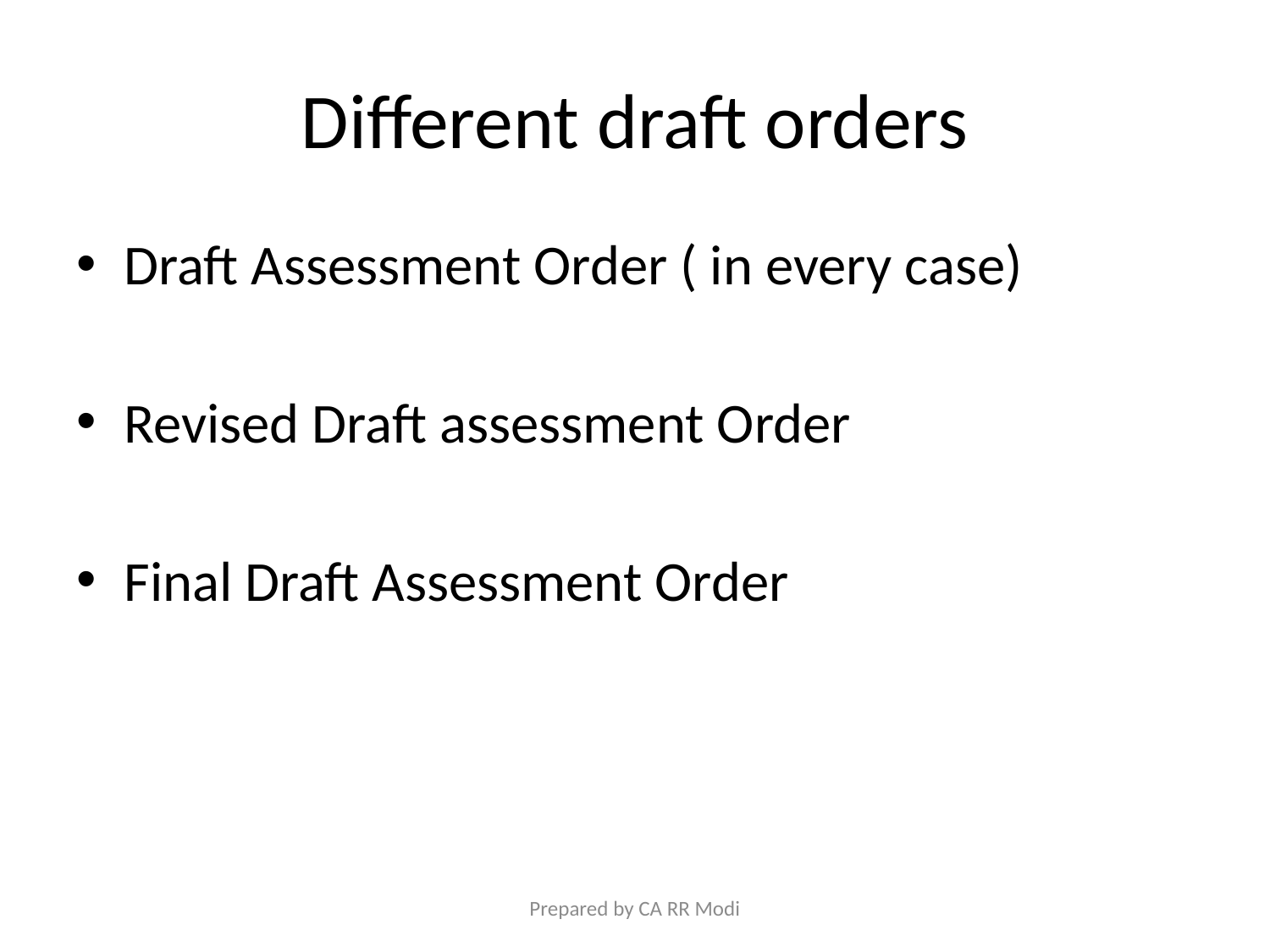

# Different draft orders
Draft Assessment Order ( in every case)

Revised Draft assessment Order

Final Draft Assessment Order
Prepared by CA RR Modi